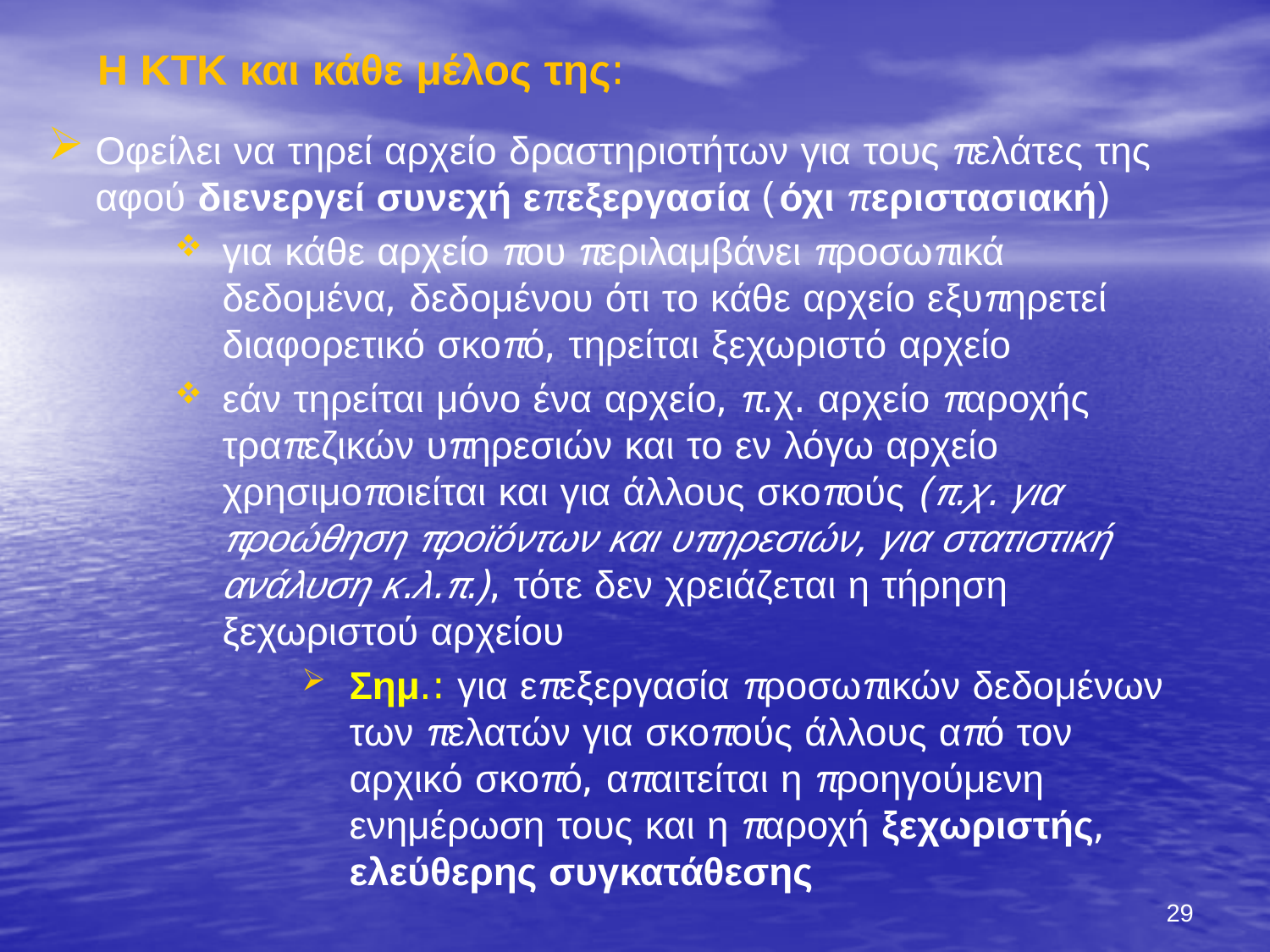

Η ΚΤΚ και κάθε μέλος της:

Οφείλει να τηρεί αρχείο δραστηριοτήτων για τους πελάτες της αφού διενεργεί συνεχή επεξεργασία (όχι περιστασιακή)
για κάθε αρχείο που περιλαμβάνει προσωπικά δεδομένα, δεδομένου ότι το κάθε αρχείο εξυπηρετεί διαφορετικό σκοπό, τηρείται ξεχωριστό αρχείο
εάν τηρείται μόνο ένα αρχείο, π.χ. αρχείο παροχής τραπεζικών υπηρεσιών και το εν λόγω αρχείο χρησιμοποιείται και για άλλους σκοπούς (π.χ. για προώθηση προϊόντων και υπηρεσιών, για στατιστική ανάλυση κ.λ.π.), τότε δεν χρειάζεται η τήρηση ξεχωριστού αρχείου
Σημ.: για επεξεργασία προσωπικών δεδομένων των πελατών για σκοπούς άλλους από τον αρχικό σκοπό, απαιτείται η προηγούμενη ενημέρωση τους και η παροχή ξεχωριστής, ελεύθερης συγκατάθεσης

#
29